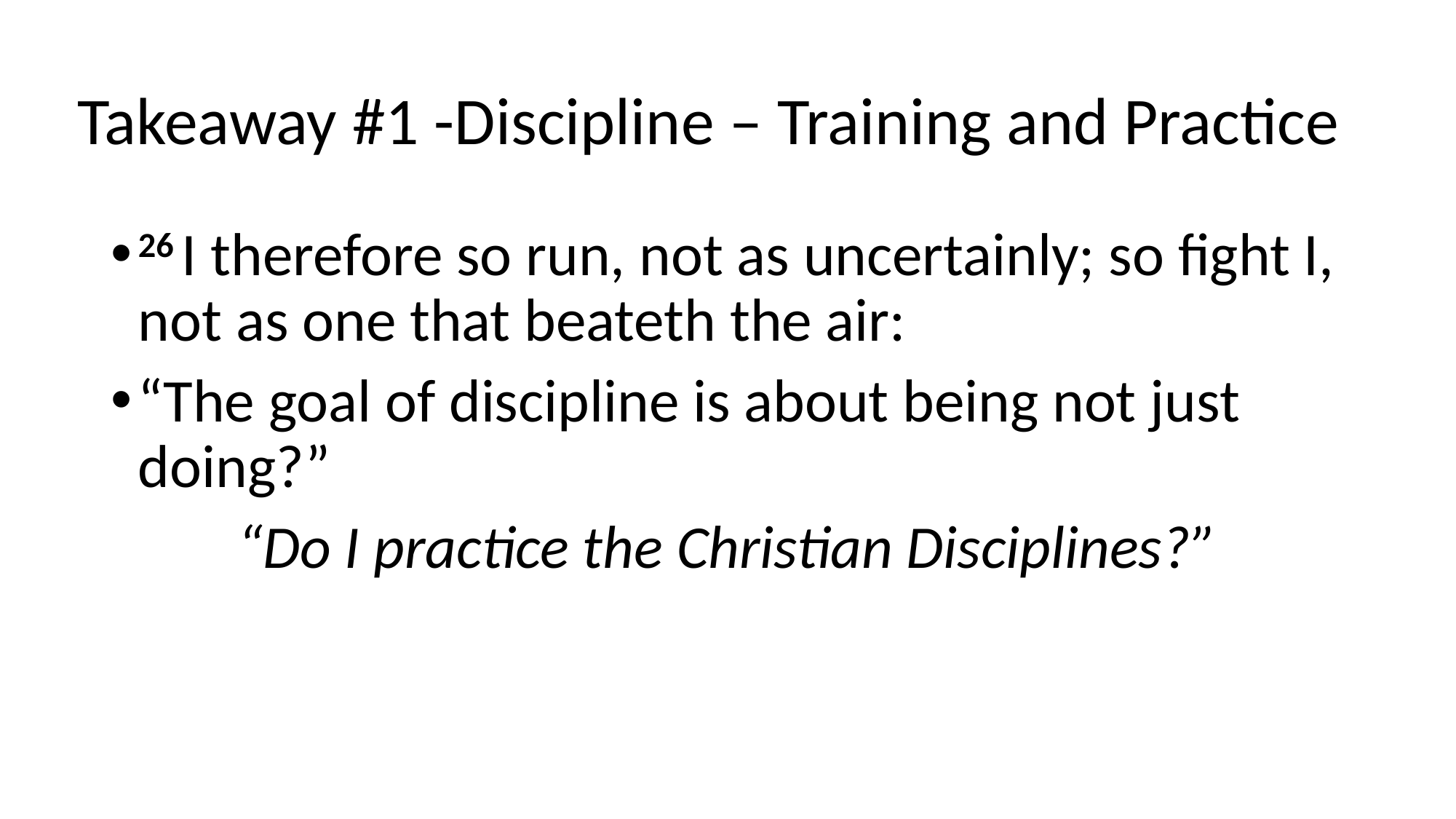

# Takeaway #1 -Discipline – Training and Practice
26 I therefore so run, not as uncertainly; so fight I, not as one that beateth the air:
“The goal of discipline is about being not just doing?”
“Do I practice the Christian Disciplines?”